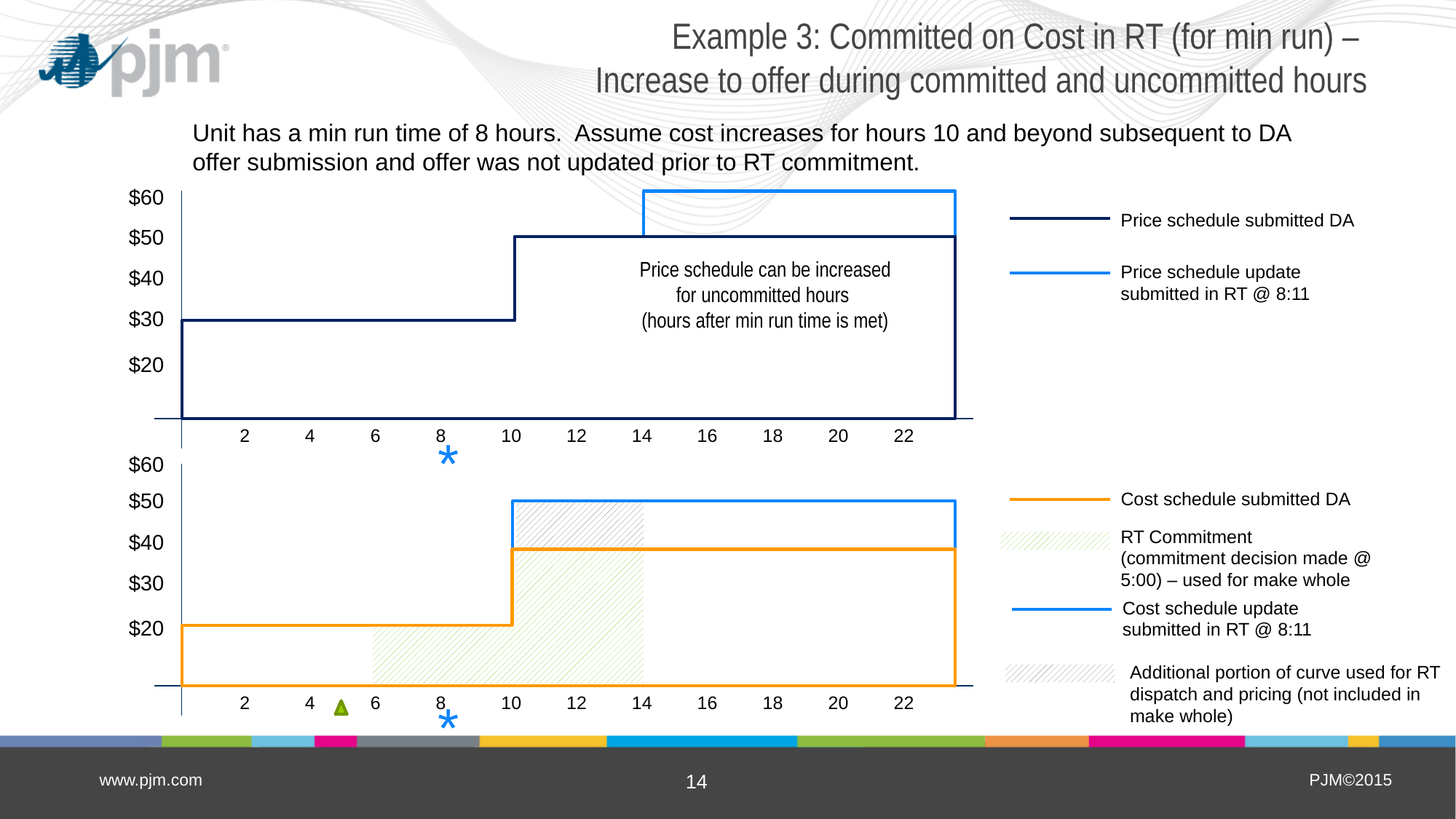

# Example 3: Committed on Cost in RT (for min run) – Increase to offer during committed and uncommitted hours
Unit has a min run time of 8 hours.  Assume cost increases for hours 10 and beyond subsequent to DA offer submission and offer was not updated prior to RT commitment.
$60

Price schedule submitted DA
$50

Price schedule can be increased for uncommitted hours
(hours after min run time is met)
Price schedule update
submitted in RT @ 8:11
$40
$30
$20
2
4
6
8
10
12
14
16
18
20
22
*
$60
$50
Cost schedule submitted DA

RT Commitment
(commitment decision made @ 5:00) – used for make whole

$40

$30
Cost schedule update submitted in RT @ 8:11
$20
Additional portion of curve used for RT dispatch and pricing (not included in make whole)

2
4
6
8
10
12
14
16
18
20
22
*

www.pjm.com